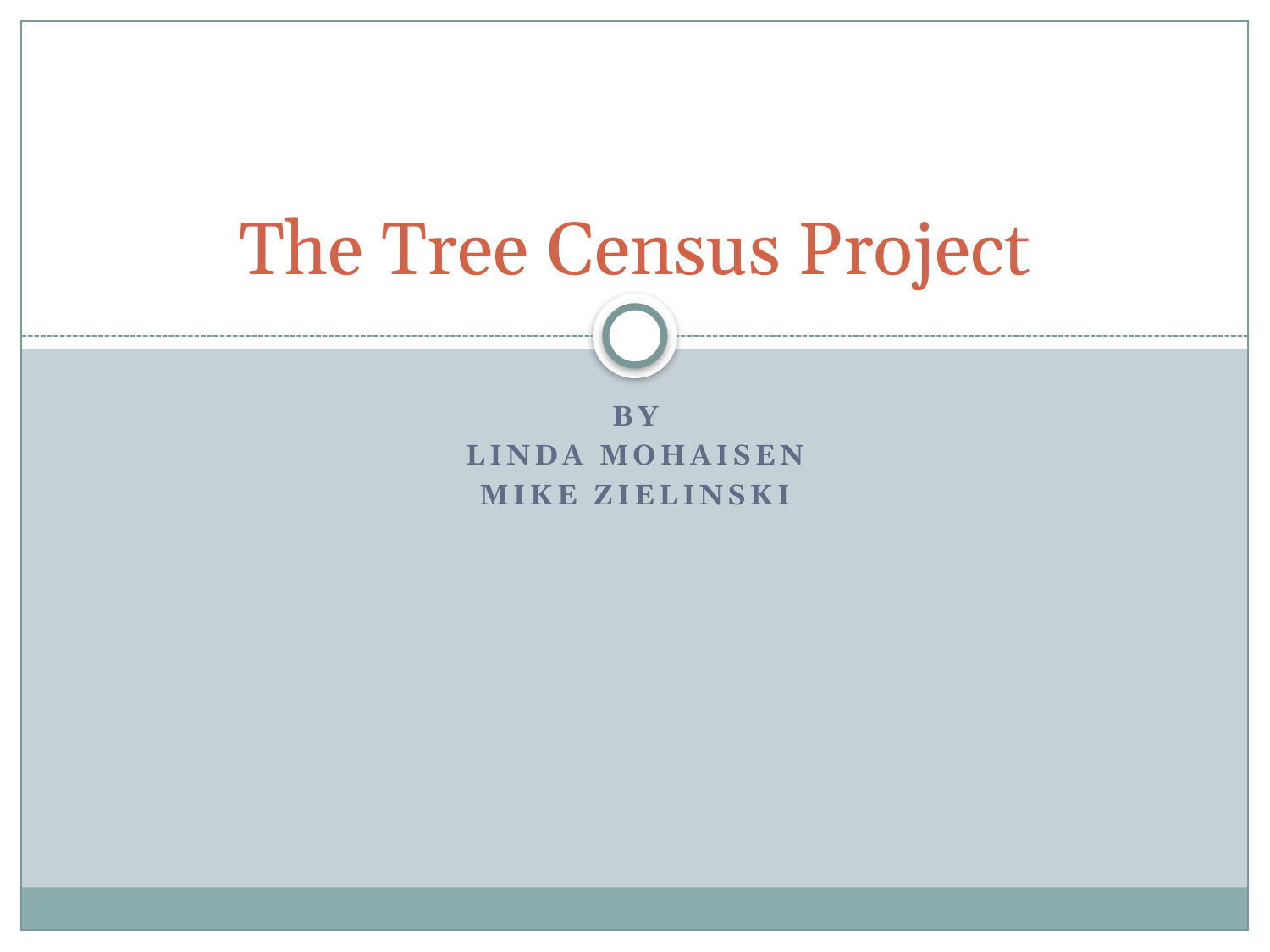

# The Tree Census Project
by
Linda Mohaisen
Mike Zielinski